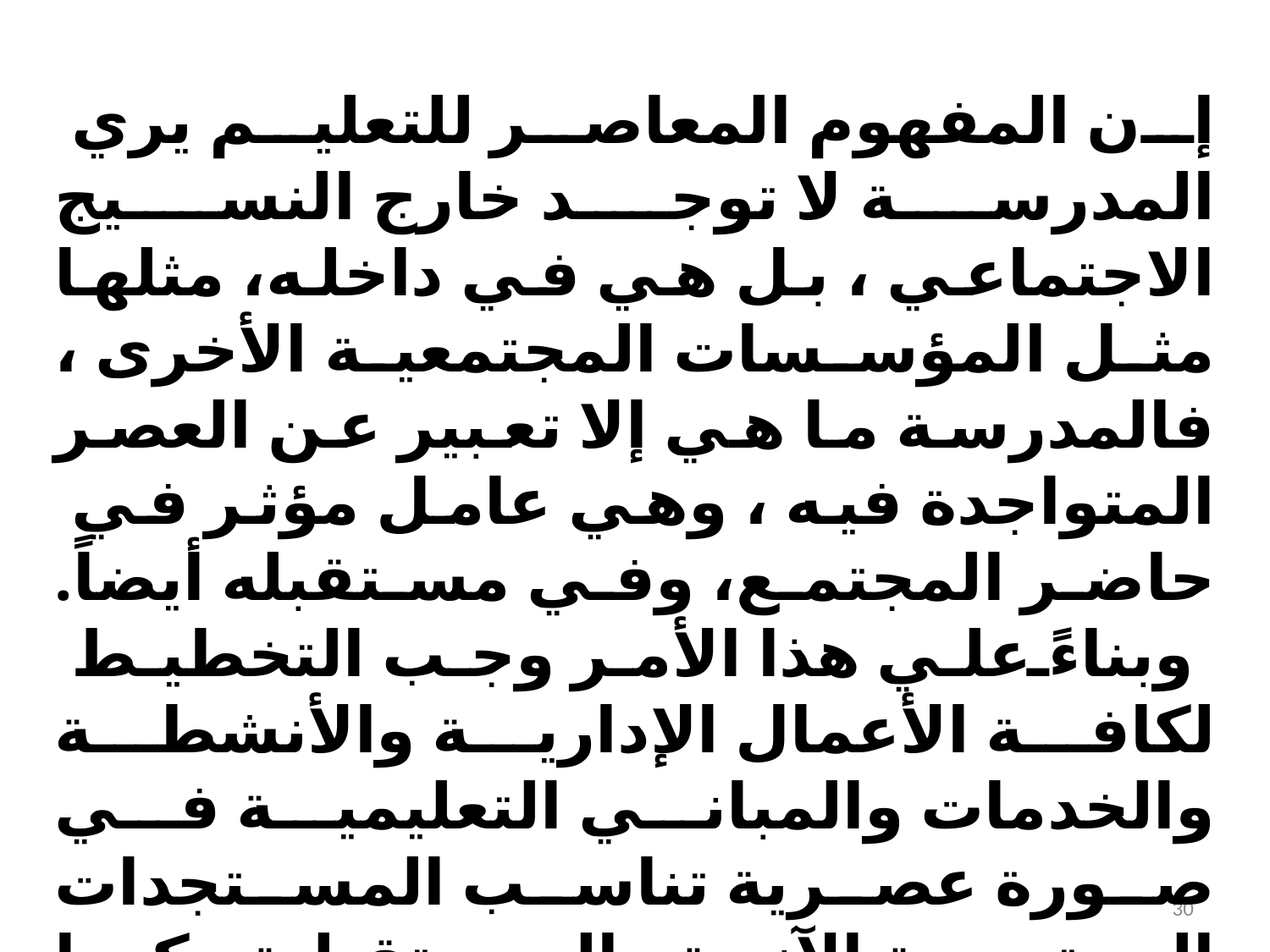

إن المفهوم المعاصر للتعليم يري المدرسة لا توجد خارج النسيج الاجتماعي ، بل هي في داخله، مثلها مثل المؤسسات المجتمعية الأخرى ، فالمدرسة ما هي إلا تعبير عن العصر المتواجدة فيه ، وهي عامل مؤثر في  حاضر المجتمع، وفي مستقبله أيضاً. وبناءً علي هذا الأمر وجب التخطيط  لكافة الأعمال الإدارية والأنشطة والخدمات والمباني التعليمية في صورة عصرية تناسب المستجدات المجتمعية الآنية والمستقبلية ، كما يلزم -أثناء التخطيط - حساب تكلفة تجويد الفعاليات التالية :
30